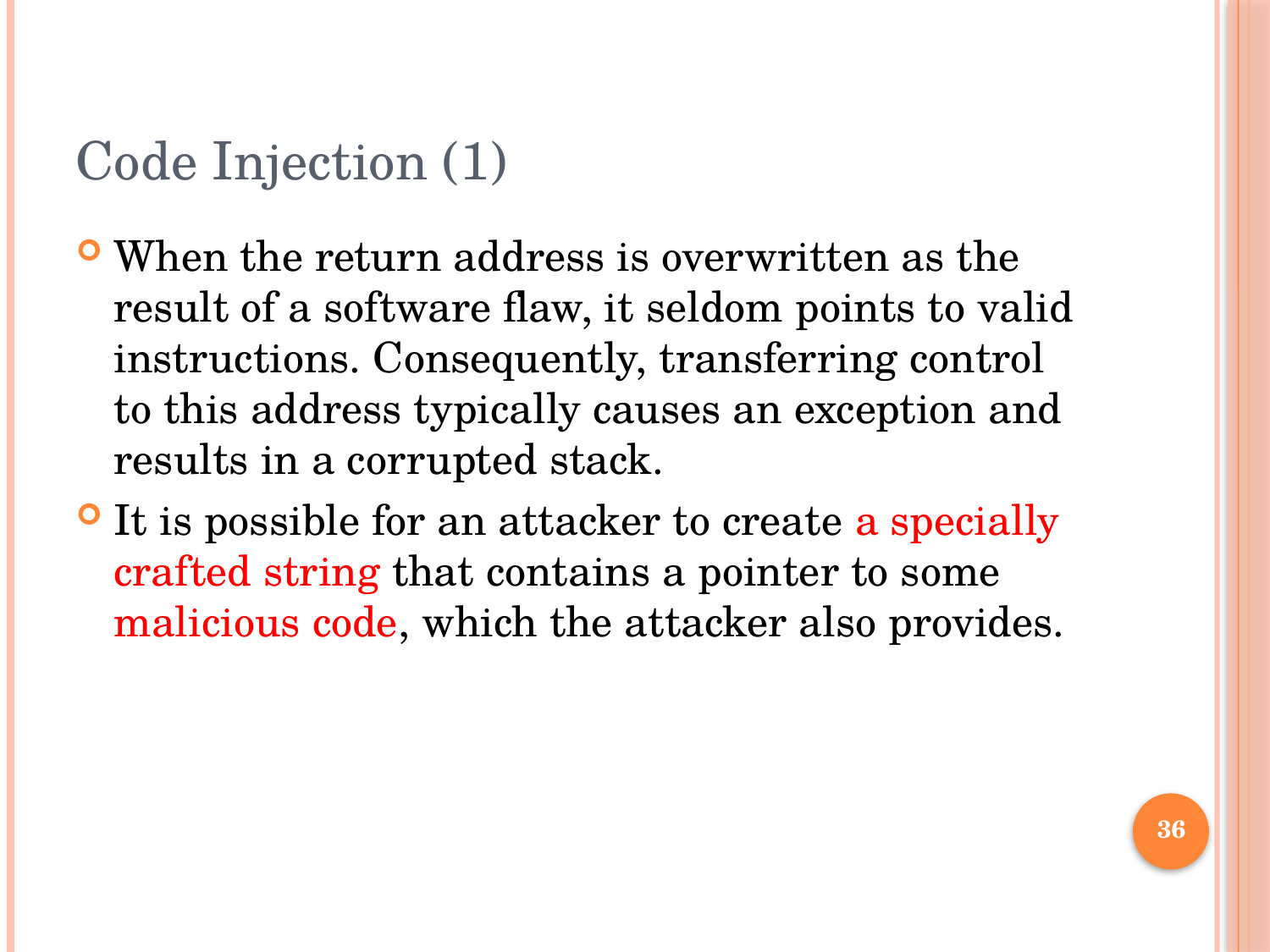

# Code Injection (1)
When the return address is overwritten as the result of a software flaw, it seldom points to valid instructions. Consequently, transferring control to this address typically causes an exception and results in a corrupted stack.
It is possible for an attacker to create a specially crafted string that contains a pointer to some malicious code, which the attacker also provides.

36